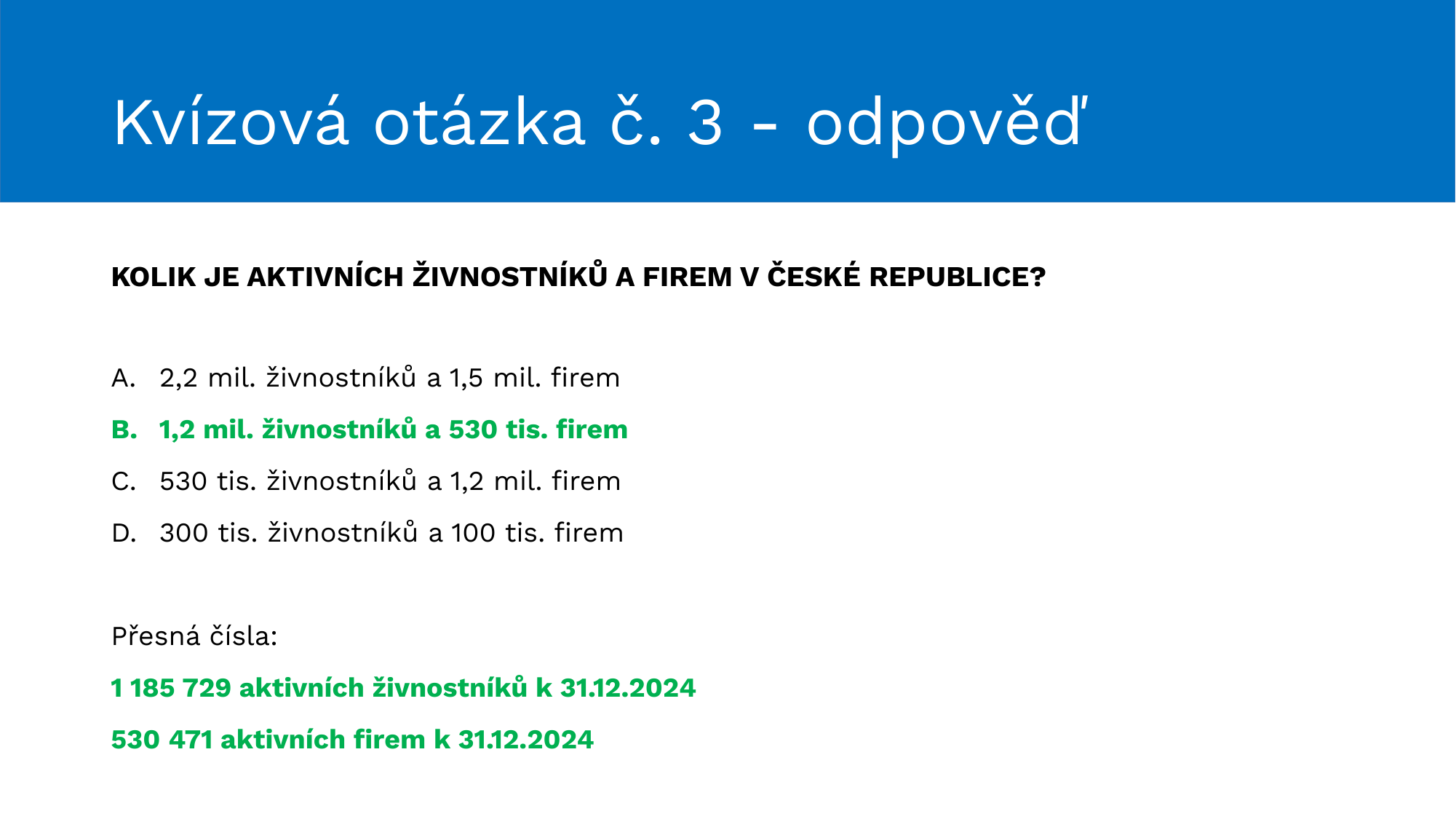

# Kvízová otázka č. 3 - odpověď
KOLIK JE AKTIVNÍCH ŽIVNOSTNÍKŮ A FIREM V ČESKÉ REPUBLICE?

2,2 mil. živnostníků a 1,5 mil. firem
1,2 mil. živnostníků a 530 tis. firem
530 tis. živnostníků a 1,2 mil. firem
300 tis. živnostníků a 100 tis. firem

Přesná čísla:
1 185 729 aktivních živnostníků k 31.12.2024
530 471 aktivních firem k 31.12.2024